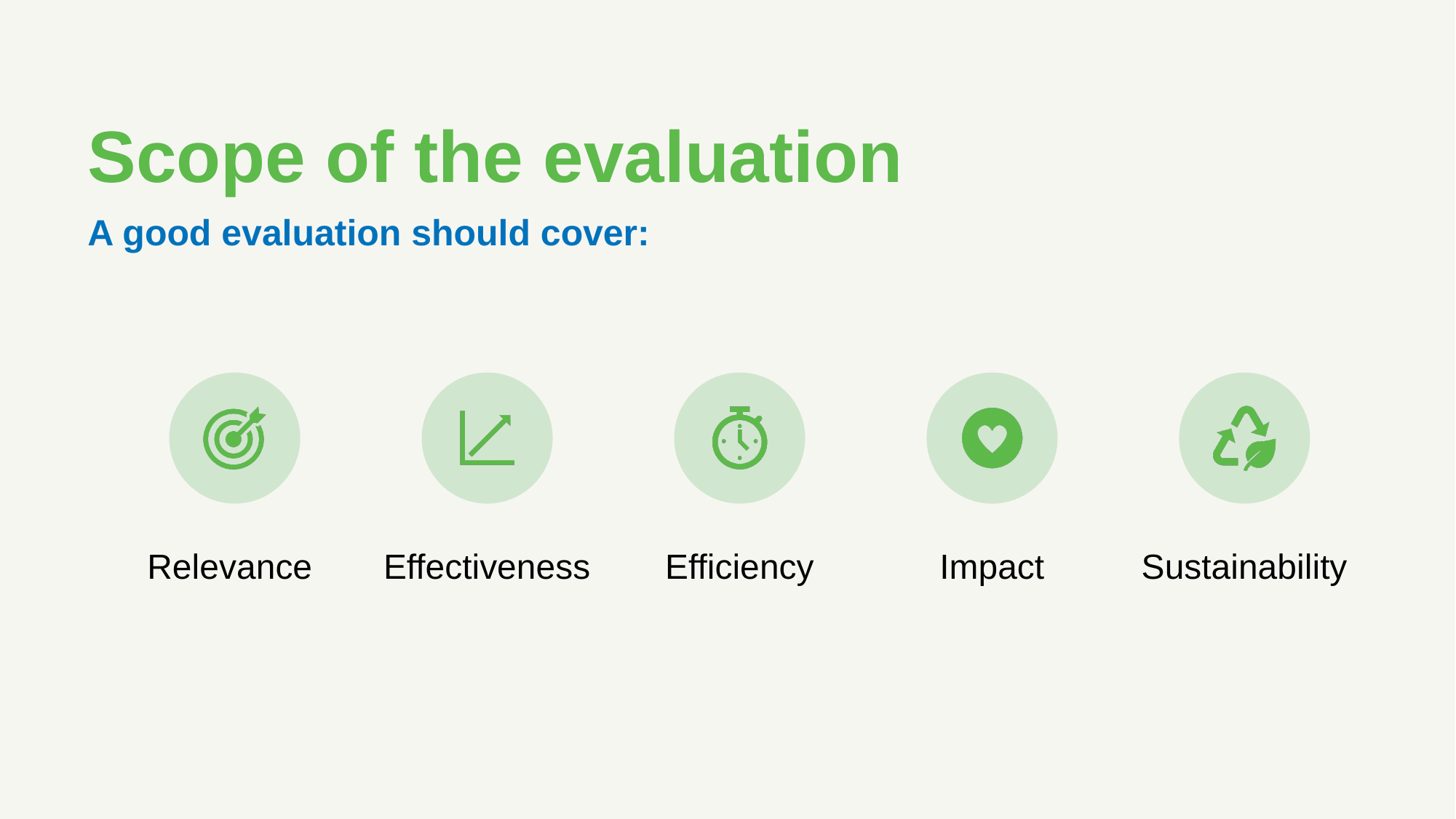

# Scope of the evaluation
A good evaluation should cover:
Relevance
Effectiveness
Efficiency
Impact
Sustainability